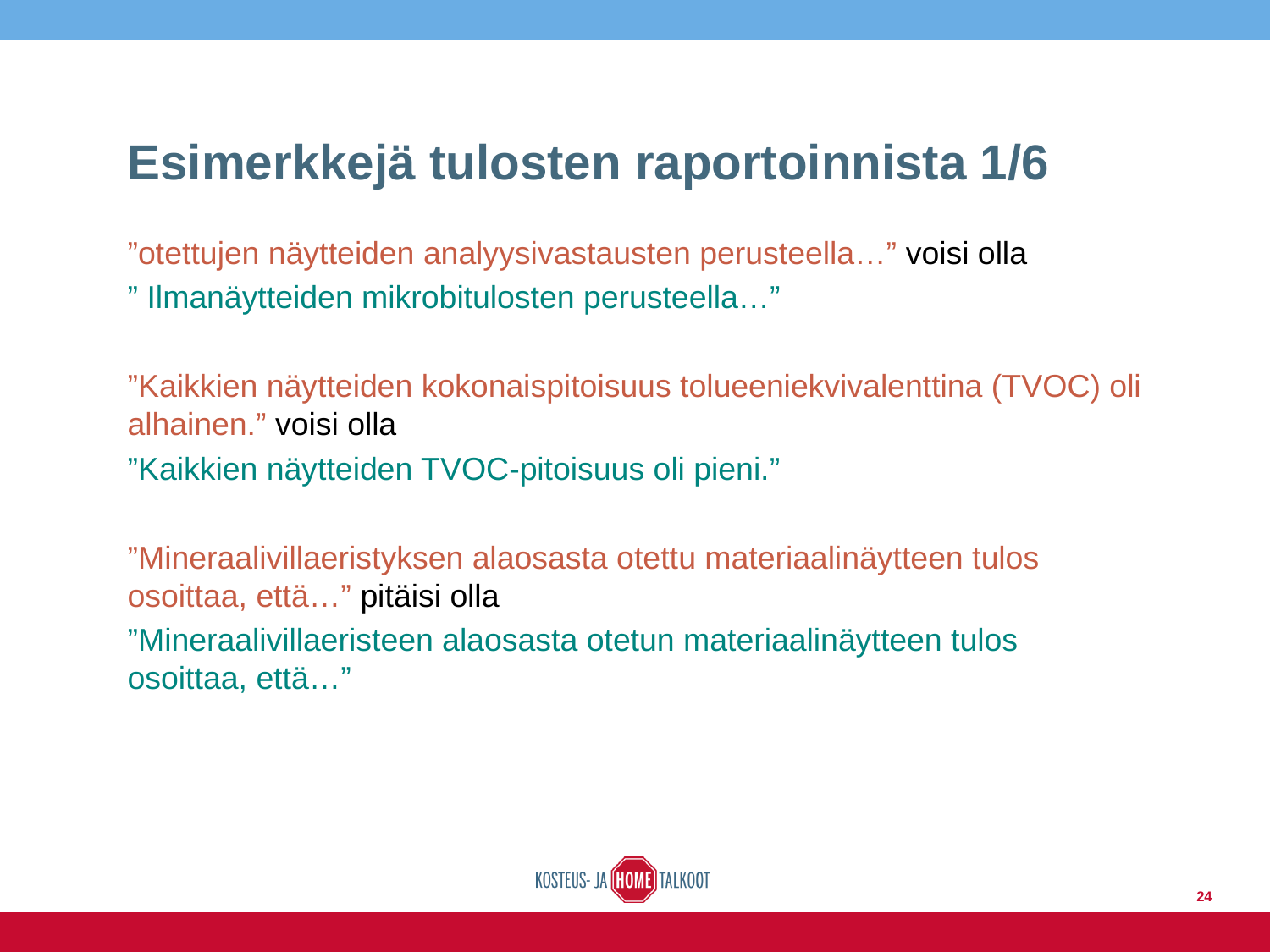

# Esimerkkejä tulosten raportoinnista 1/6
”otettujen näytteiden analyysivastausten perusteella…” voisi olla
” Ilmanäytteiden mikrobitulosten perusteella…”

”Kaikkien näytteiden kokonaispitoisuus tolueeniekvivalenttina (TVOC) oli alhainen.” voisi olla
”Kaikkien näytteiden TVOC-pitoisuus oli pieni.”

”Mineraalivillaeristyksen alaosasta otettu materiaalinäytteen tulos osoittaa, että…” pitäisi olla
”Mineraalivillaeristeen alaosasta otetun materiaalinäytteen tulos osoittaa, että…”

24